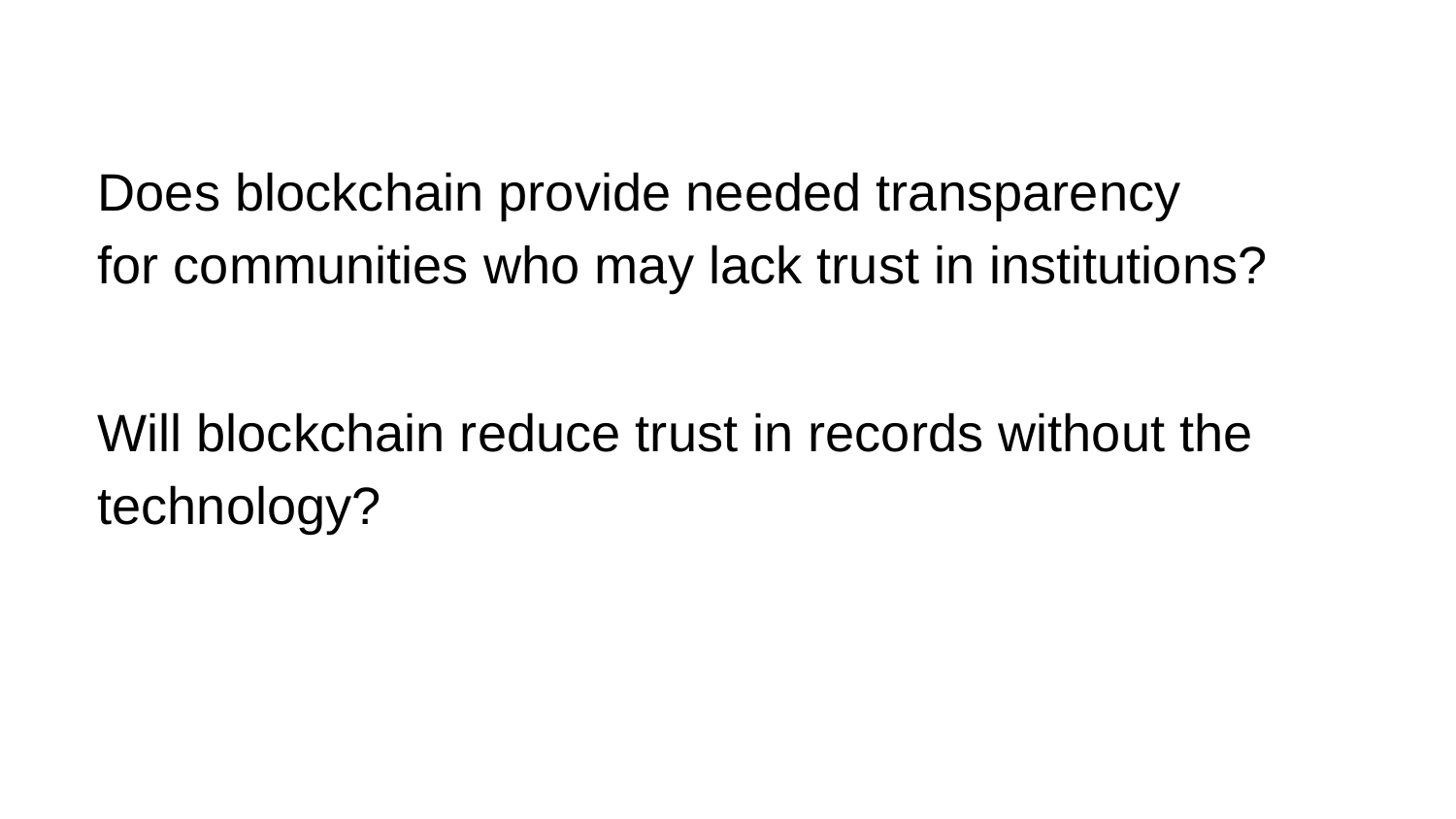

Does blockchain provide needed transparency
for communities who may lack trust in institutions?
Will blockchain reduce trust in records without the technology?